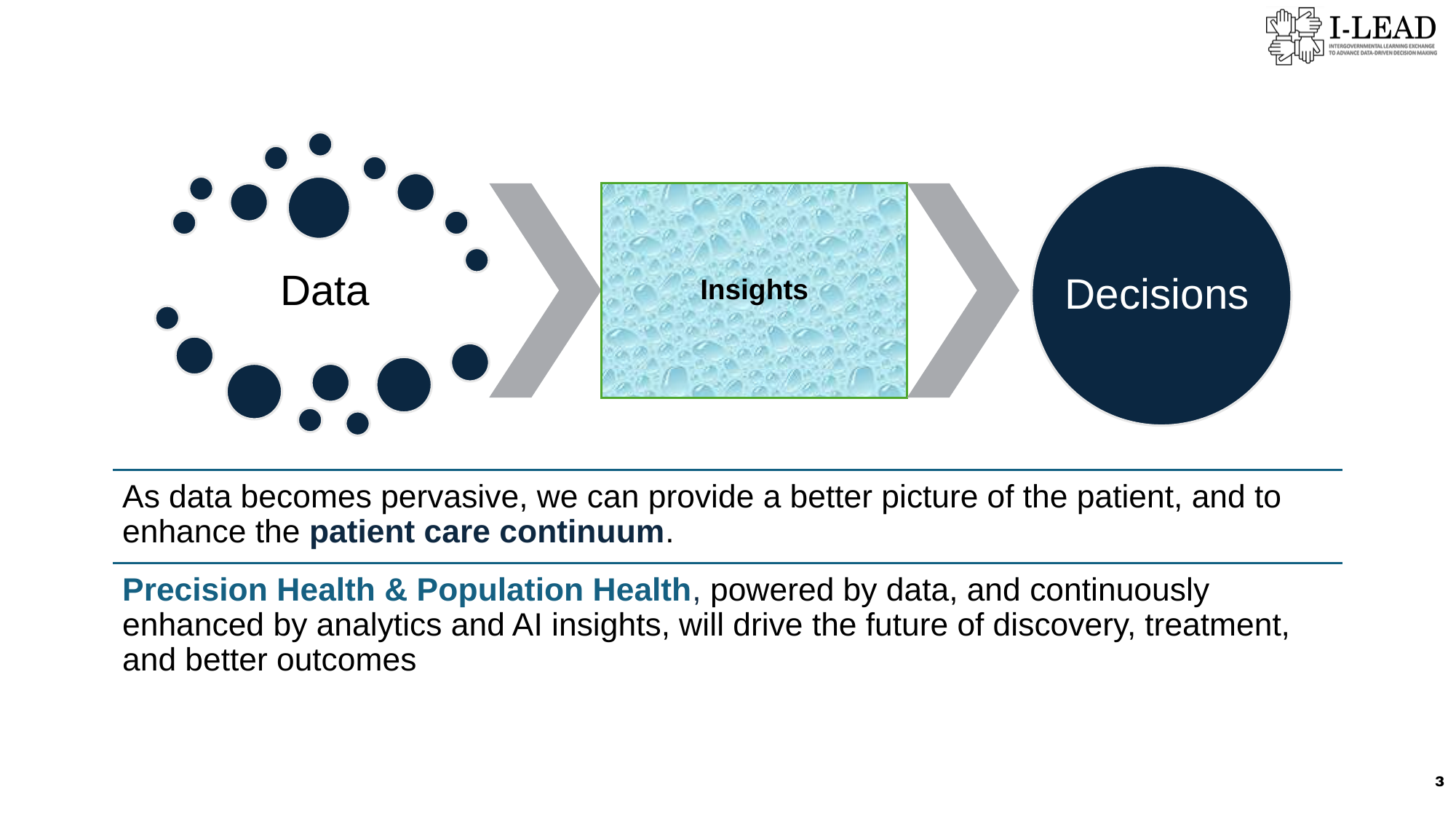

Insights
Decisions

Data

As data becomes pervasive, we can provide a better picture of the patient, and to enhance the patient care continuum.

Precision Health & Population Health, powered by data, and continuously enhanced by analytics and AI insights, will drive the future of discovery, treatment,  and better outcomes
3